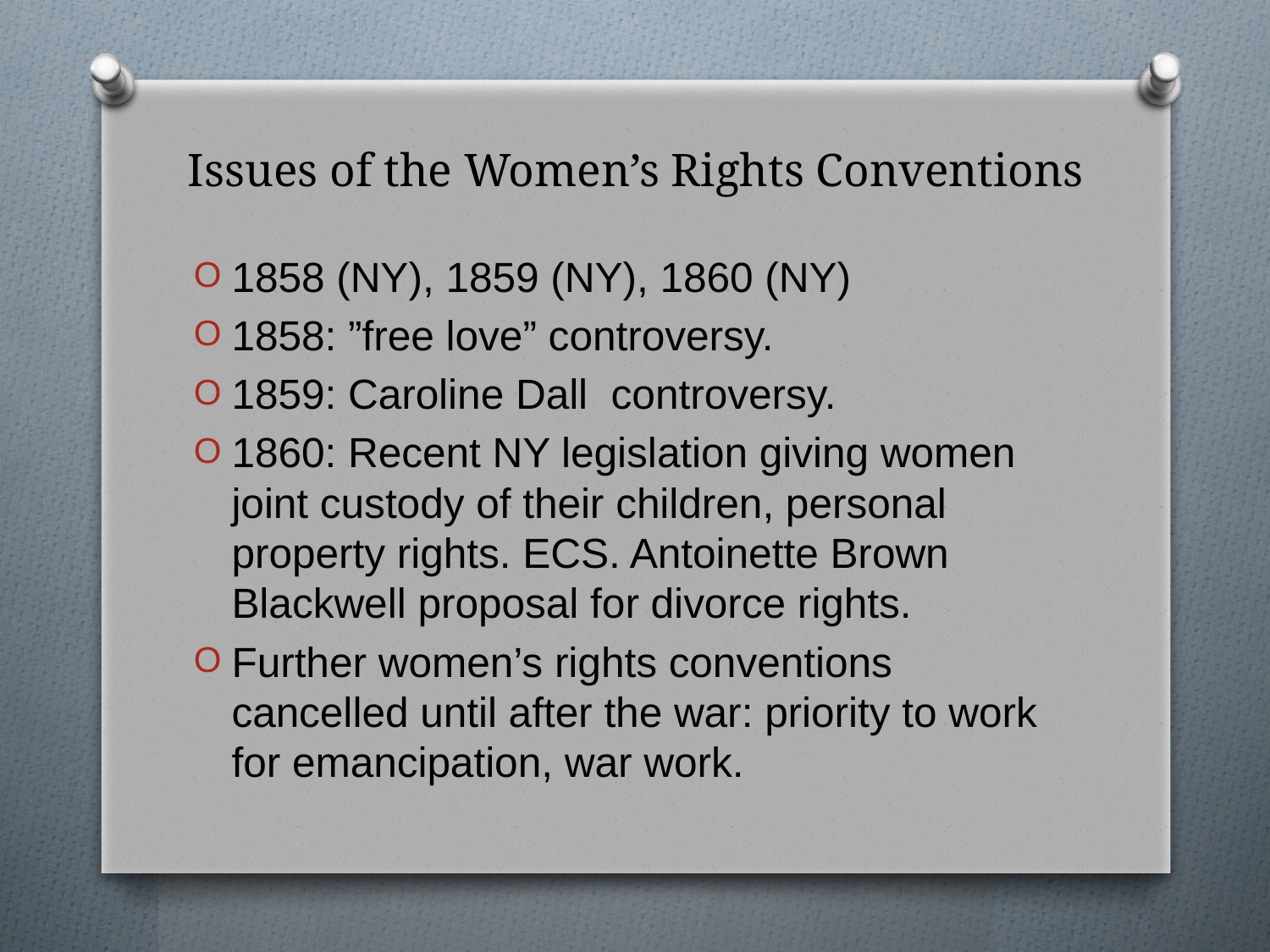

# Issues of the Women’s Rights Conventions
1858 (NY), 1859 (NY), 1860 (NY)
1858: ”free love” controversy.
1859: Caroline Dall  controversy.
1860: Recent NY legislation giving women joint custody of their children, personal property rights. ECS. Antoinette Brown Blackwell proposal for divorce rights.
Further women’s rights conventions cancelled until after the war: priority to work for emancipation, war work.